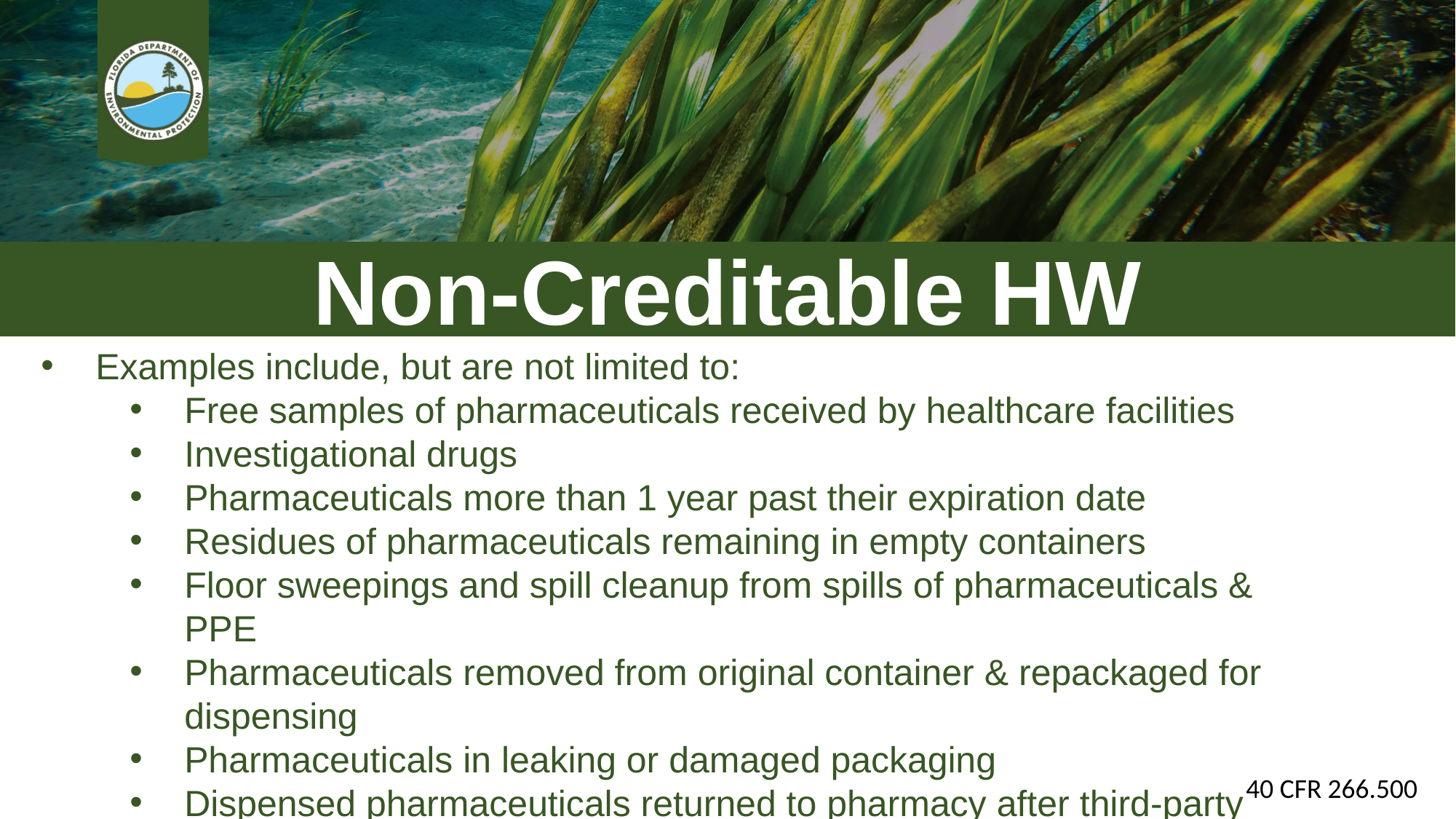

# Non-Creditable HW Pharmaceutical
Non-Creditable HW Pharmaceutical

Examples include, but are not limited to:
Free samples of pharmaceuticals received by healthcare facilities
Investigational drugs
Pharmaceuticals more than 1 year past their expiration date
Residues of pharmaceuticals remaining in empty containers
Floor sweepings and spill cleanup from spills of pharmaceuticals & PPE
Pharmaceuticals removed from original container & repackaged for dispensing
Pharmaceuticals in leaking or damaged packaging
Dispensed pharmaceuticals returned to pharmacy after third-party payer compensation received

40 CFR 266.500